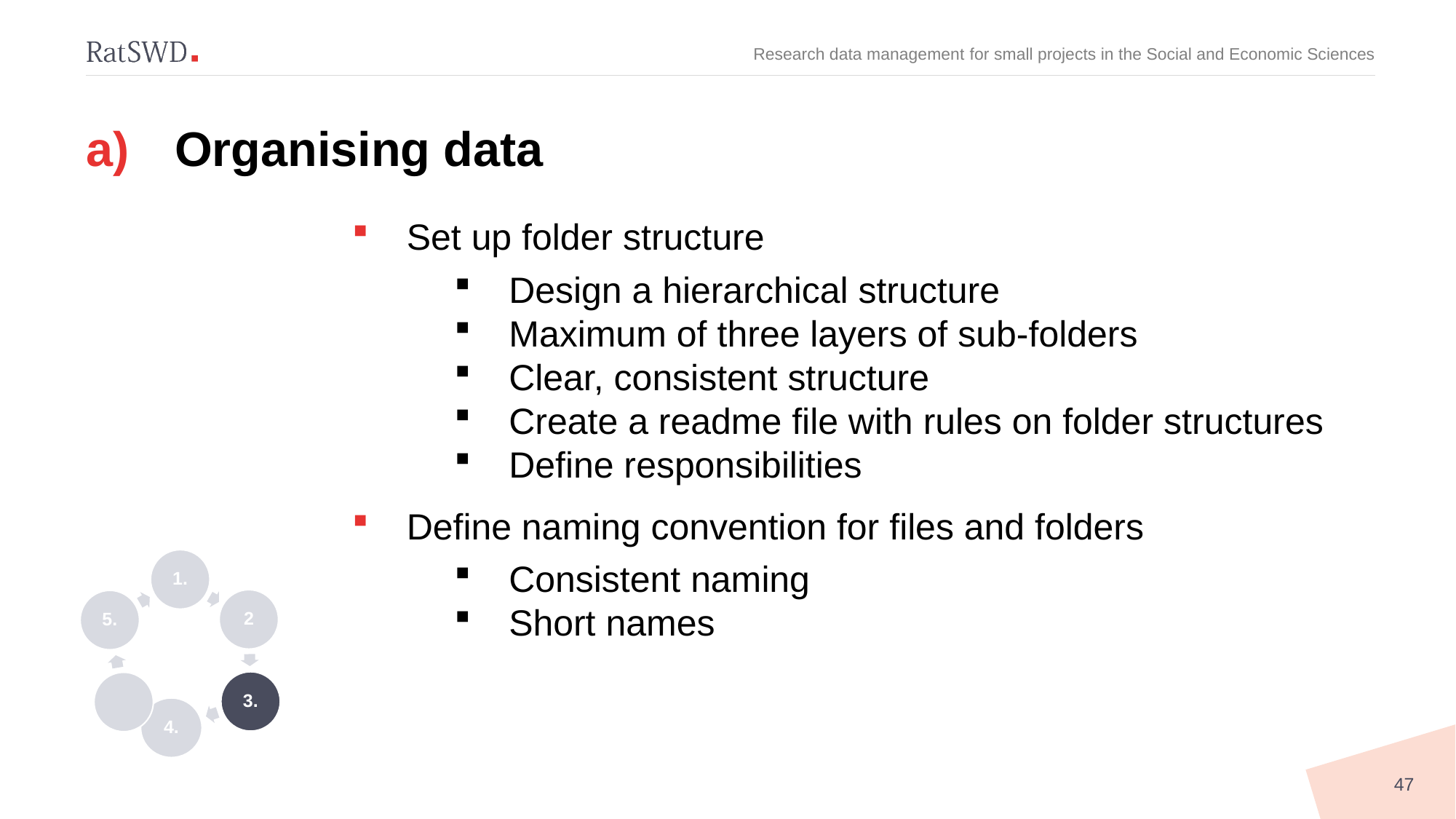

# Organising data
Set up folder structure
Design a hierarchical structure
Maximum of three layers of sub-folders
Clear, consistent structure
Create a readme file with rules on folder structures
Define responsibilities
Define naming convention for files and folders
Consistent naming
Short names
1.

2

3.

4.

5.

47